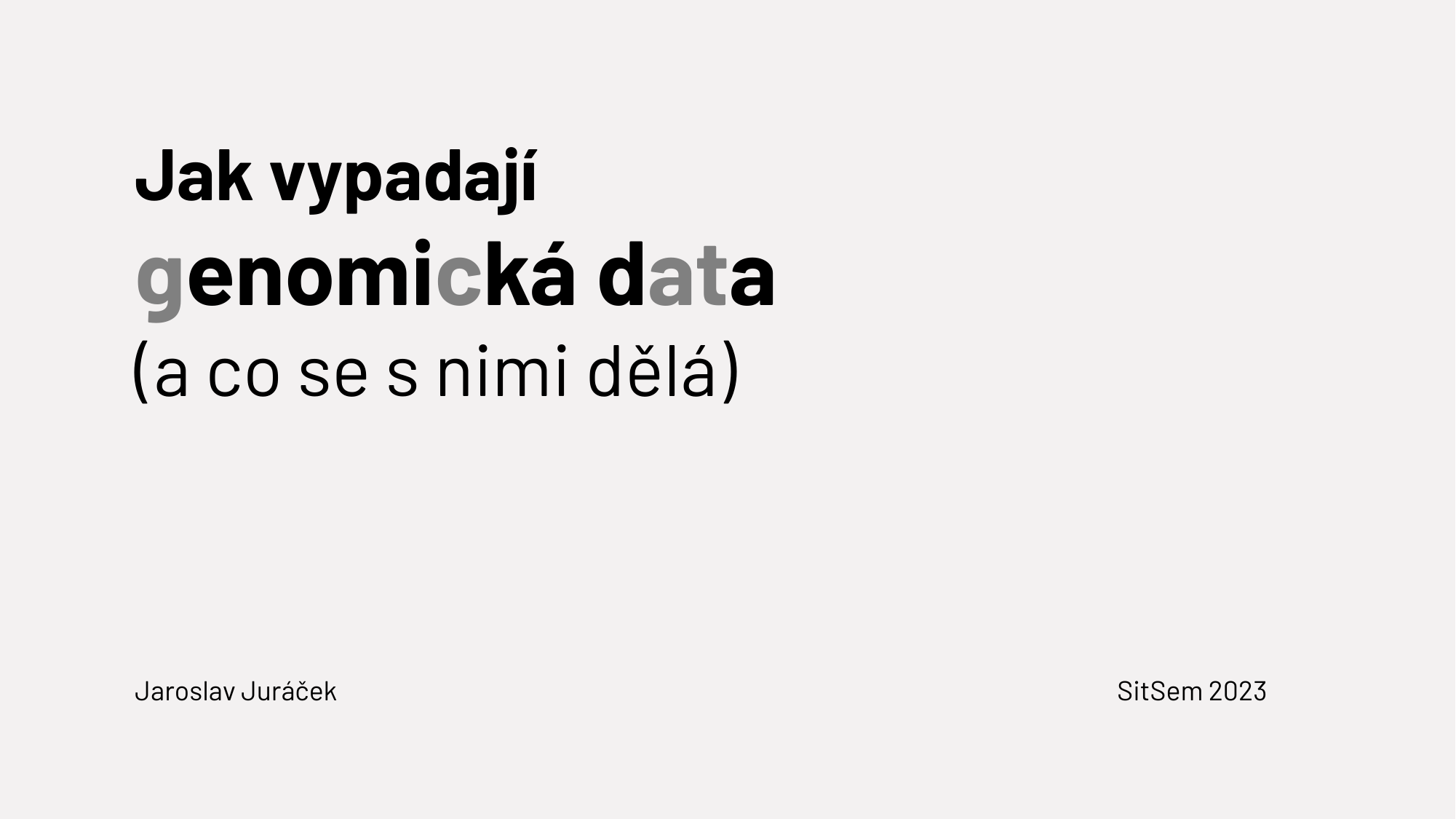

Jak vypadají
genomická data
(a co se s nimi dělá)

Jaroslav Juráček								SitSem 2023